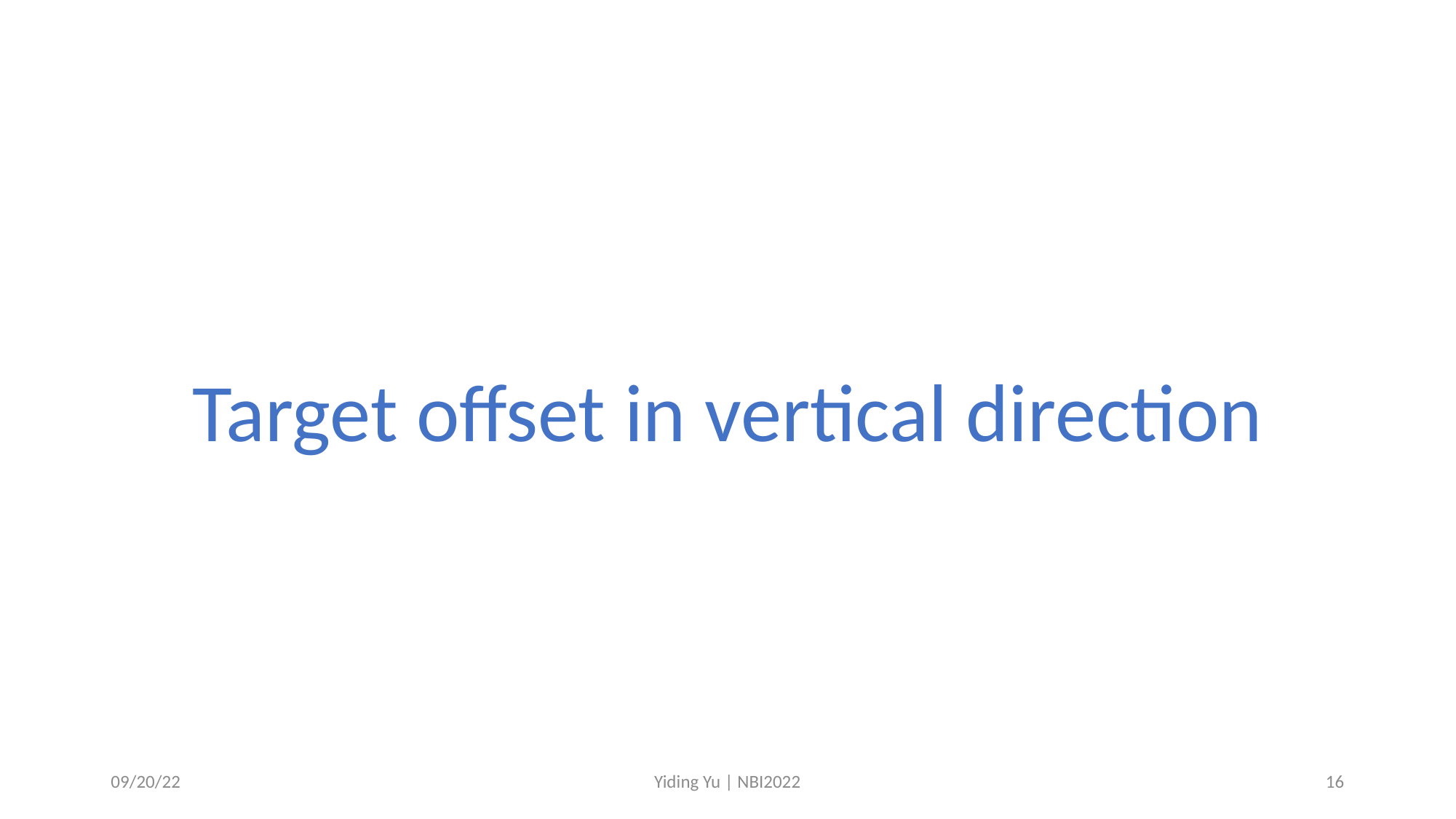

Target offset in vertical direction
09/20/22
Yiding Yu | NBI2022
16